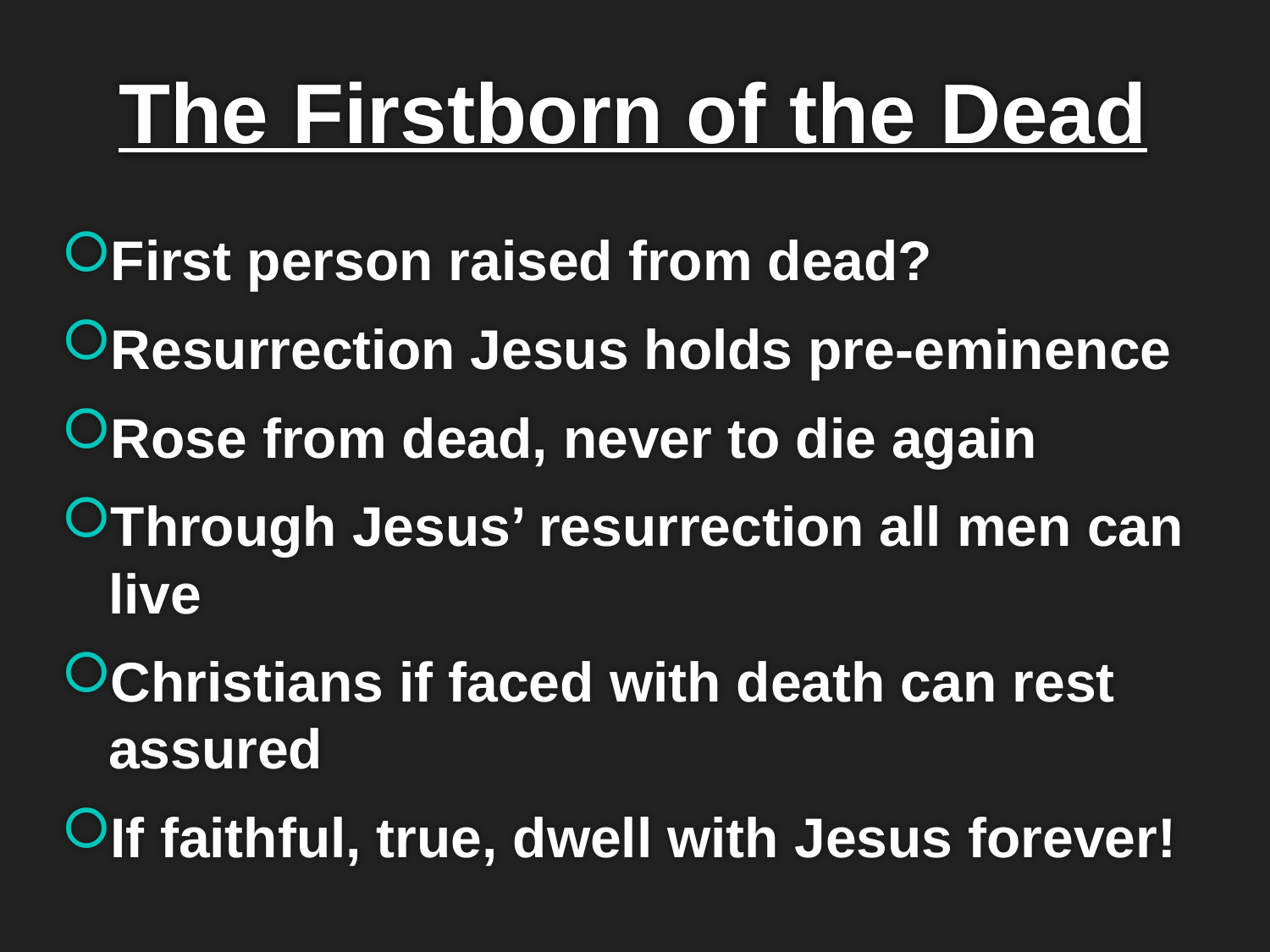

# The Firstborn of the Dead
First person raised from dead?
Resurrection Jesus holds pre-eminence
Rose from dead, never to die again
Through Jesus’ resurrection all men can live
Christians if faced with death can rest assured
If faithful, true, dwell with Jesus forever!